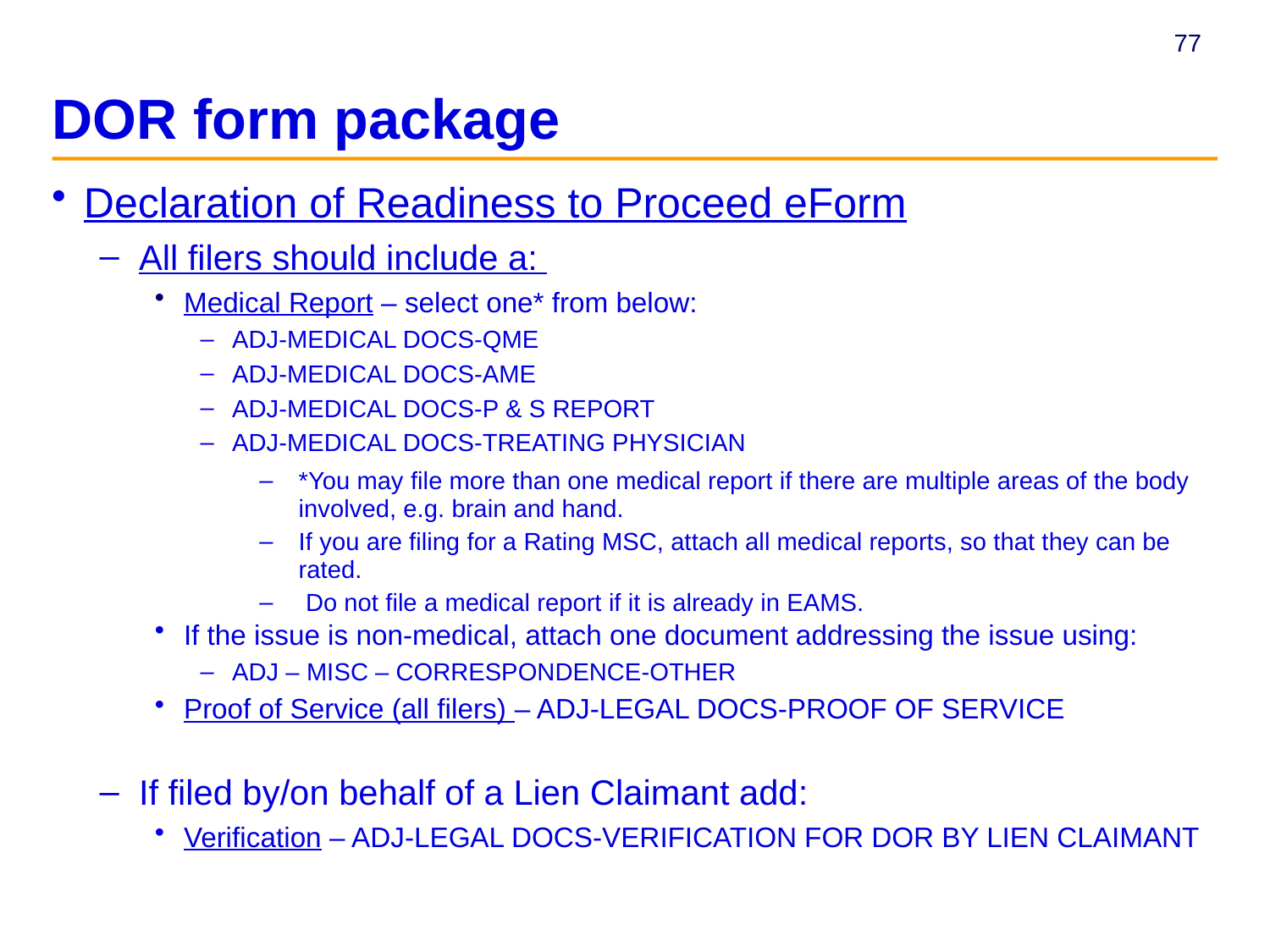

# DOR form package
Declaration of Readiness to Proceed eForm
All filers should include a:
Medical Report – select one* from below:
ADJ-MEDICAL DOCS-QME
ADJ-MEDICAL DOCS-AME
ADJ-MEDICAL DOCS-P & S REPORT
ADJ-MEDICAL DOCS-TREATING PHYSICIAN
*You may file more than one medical report if there are multiple areas of the body involved, e.g. brain and hand.
If you are filing for a Rating MSC, attach all medical reports, so that they can be rated.
 Do not file a medical report if it is already in EAMS.
If the issue is non-medical, attach one document addressing the issue using:
ADJ – MISC – CORRESPONDENCE-OTHER
Proof of Service (all filers) – ADJ-LEGAL DOCS-PROOF OF SERVICE

If filed by/on behalf of a Lien Claimant add:
Verification – ADJ-LEGAL DOCS-VERIFICATION FOR DOR BY LIEN CLAIMANT